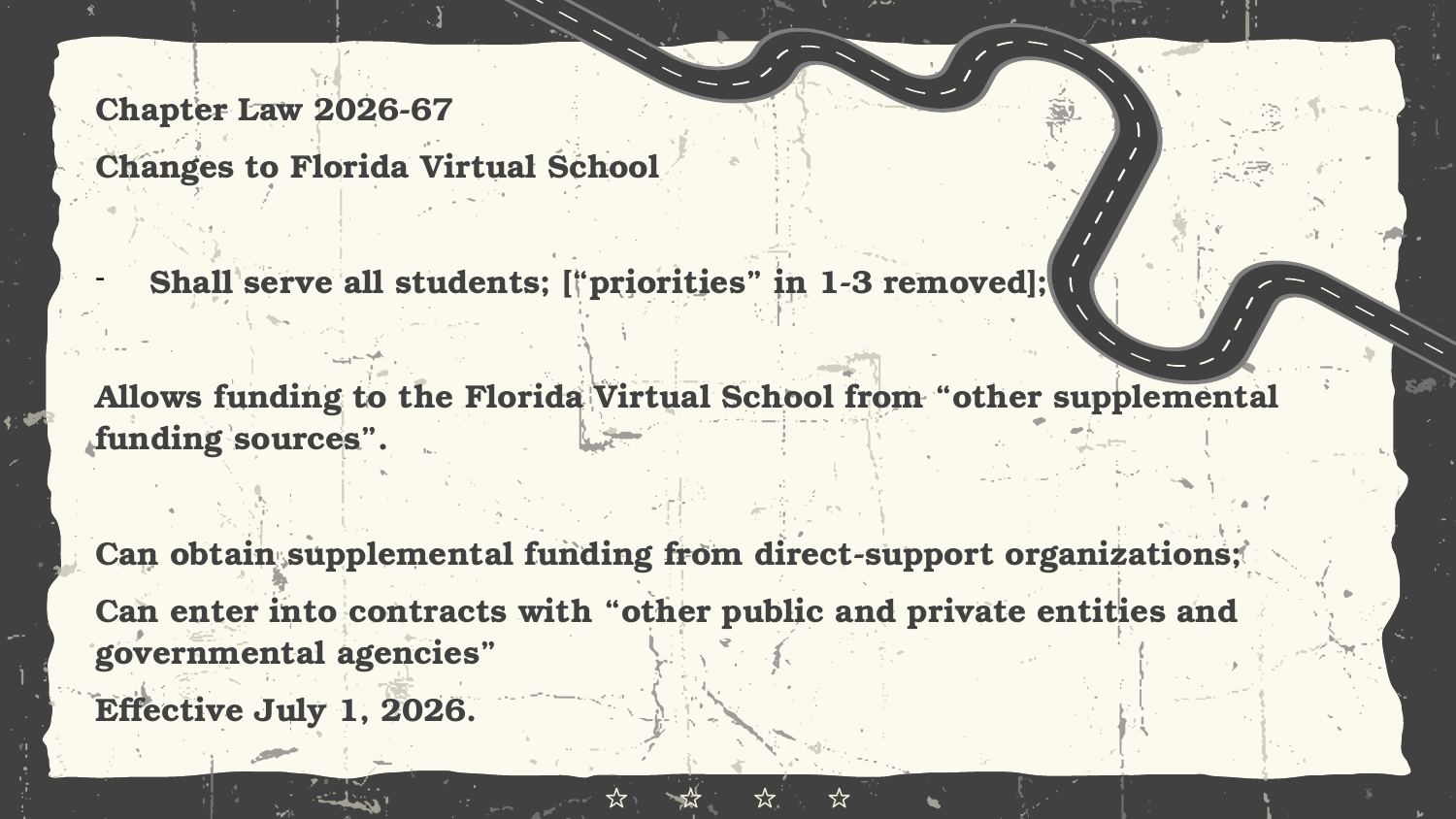

Chapter Law 2026-67
Changes to Florida Virtual School

Shall serve all students; [“priorities” in 1-3 removed];

Allows funding to the Florida Virtual School from “other supplemental funding sources”.

Can obtain supplemental funding from direct-support organizations;
Can enter into contracts with “other public and private entities and governmental agencies”
Effective July 1, 2026.